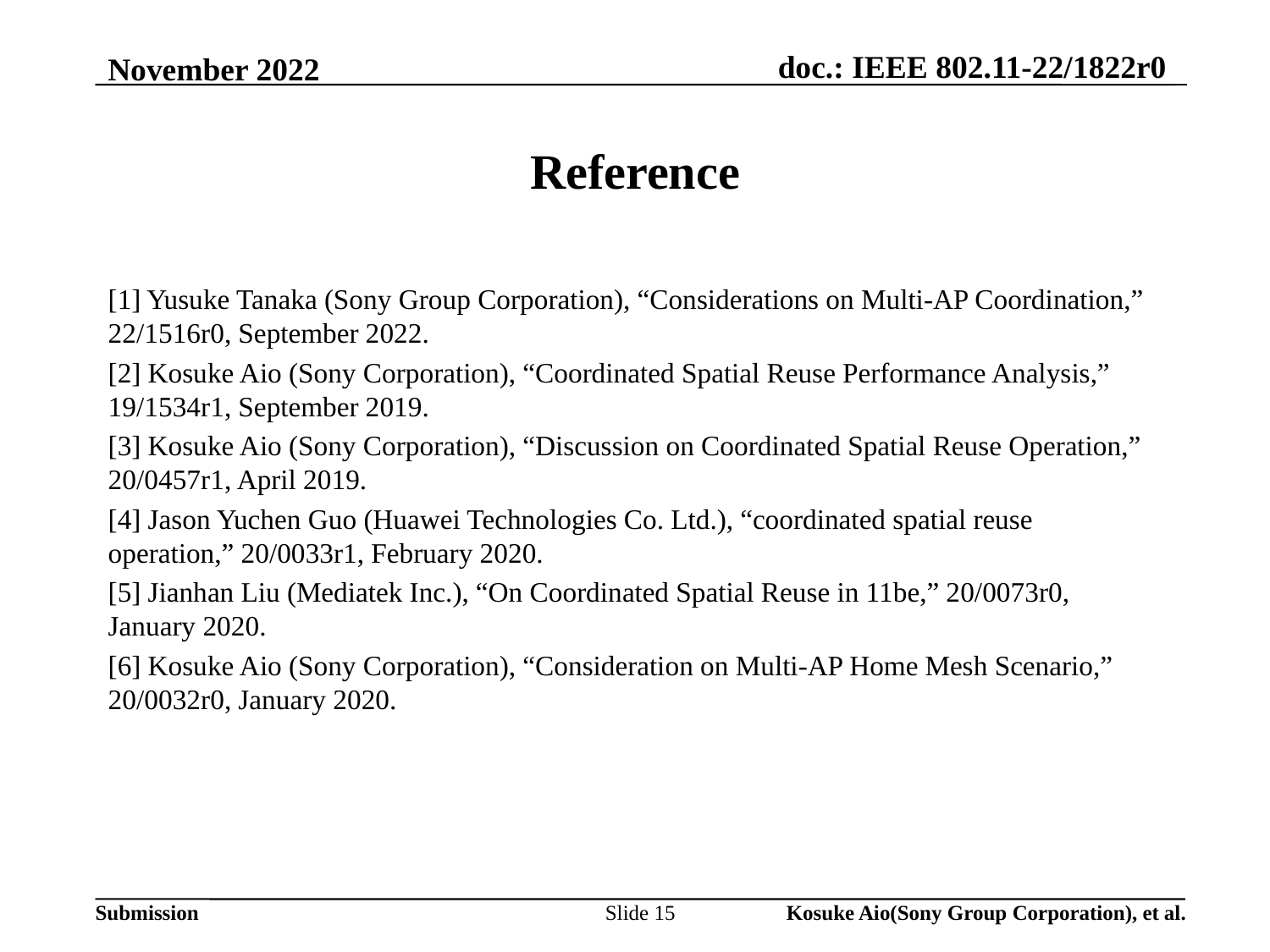

# Reference
[1] Yusuke Tanaka (Sony Group Corporation), “Considerations on Multi-AP Coordination,” 22/1516r0, September 2022.
[2] Kosuke Aio (Sony Corporation), “Coordinated Spatial Reuse Performance Analysis,” 19/1534r1, September 2019.
[3] Kosuke Aio (Sony Corporation), “Discussion on Coordinated Spatial Reuse Operation,” 20/0457r1, April 2019.
[4] Jason Yuchen Guo (Huawei Technologies Co. Ltd.), “coordinated spatial reuse operation,” 20/0033r1, February 2020.
[5] Jianhan Liu (Mediatek Inc.), “On Coordinated Spatial Reuse in 11be,” 20/0073r0, January 2020.
[6] Kosuke Aio (Sony Corporation), “Consideration on Multi-AP Home Mesh Scenario,” 20/0032r0, January 2020.
Slide 15
Kosuke Aio(Sony Group Corporation), et al.